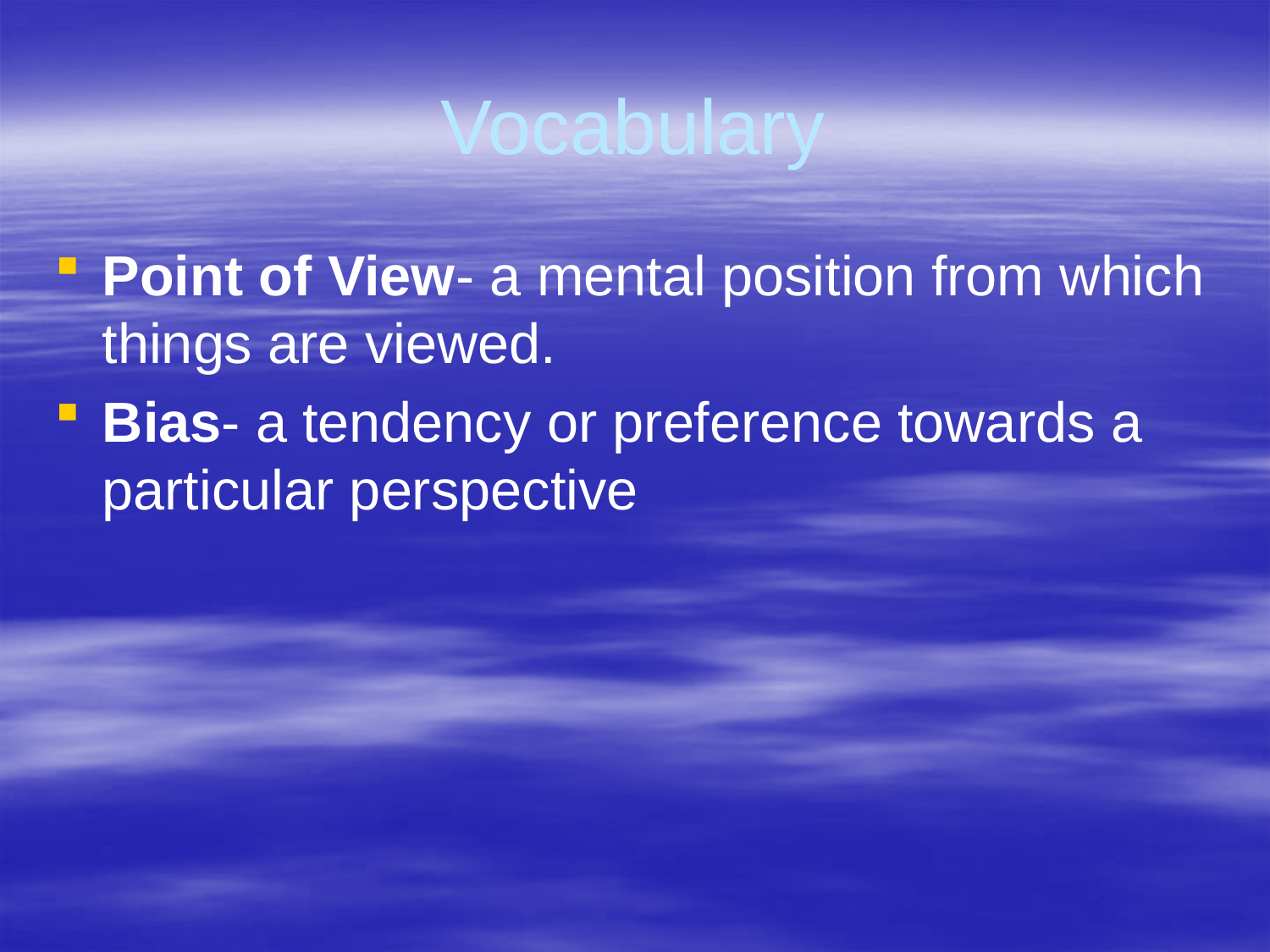

# Vocabulary
Point of View- a mental position from which things are viewed.
Bias- a tendency or preference towards a particular perspective